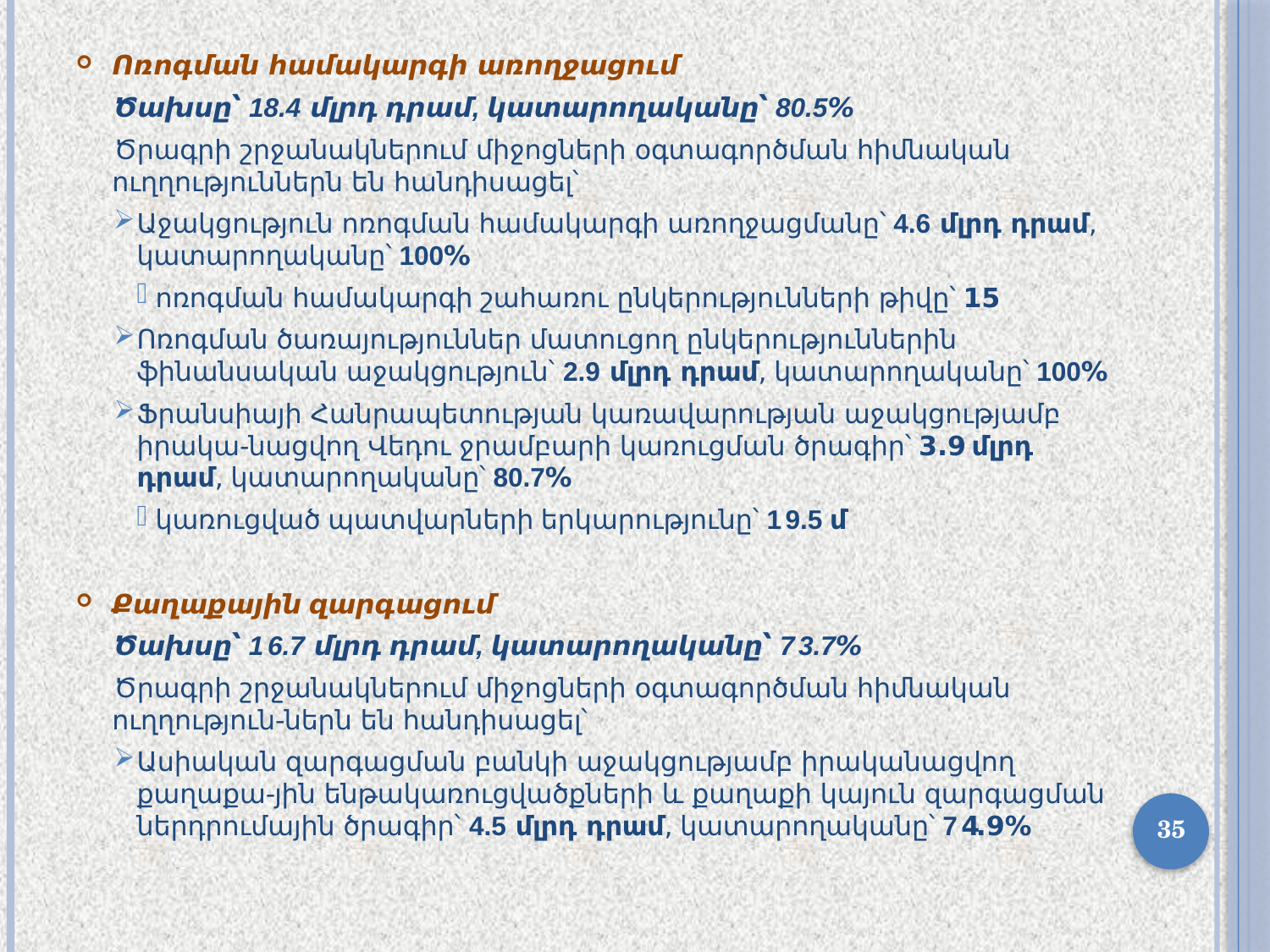

Ոռոգման համակարգի առողջացում
Ծախսը՝ 18.4 մլրդ դրամ, կատարողականը՝ 80.5%
Ծրագրի շրջանակներում միջոցների օգտագործման հիմնական ուղղություններն են հանդիսացել՝
Աջակցություն ոռոգման համակարգի առողջացմանը՝ 4.6 մլրդ դրամ, կատարողականը՝ 100%
 ոռոգման համակարգի շահառու ընկերությունների թիվը՝ 15
Ոռոգման ծառայություններ մատուցող ընկերություններին ֆինանսական աջակցություն՝ 2.9 մլրդ դրամ, կատարողականը՝ 100%
Ֆրանսիայի Հանրապետության կառավարության աջակցությամբ իրակա-նացվող Վեդու ջրամբարի կառուցման ծրագիր՝ 3.9 մլրդ դրամ, կատարողականը՝ 80.7%
 կառուցված պատվարների երկարությունը՝ 19.5 մ

Քաղաքային զարգացում
Ծախսը՝ 16.7 մլրդ դրամ, կատարողականը՝ 73.7%
Ծրագրի շրջանակներում միջոցների օգտագործման հիմնական ուղղություն-ներն են հանդիսացել՝
Ասիական զարգացման բանկի աջակցությամբ իրականացվող քաղաքա-յին ենթակառուցվածքների և քաղաքի կայուն զարգացման ներդրումային ծրագիր՝ 4.5 մլրդ դրամ, կատարողականը՝ 74.9%

35